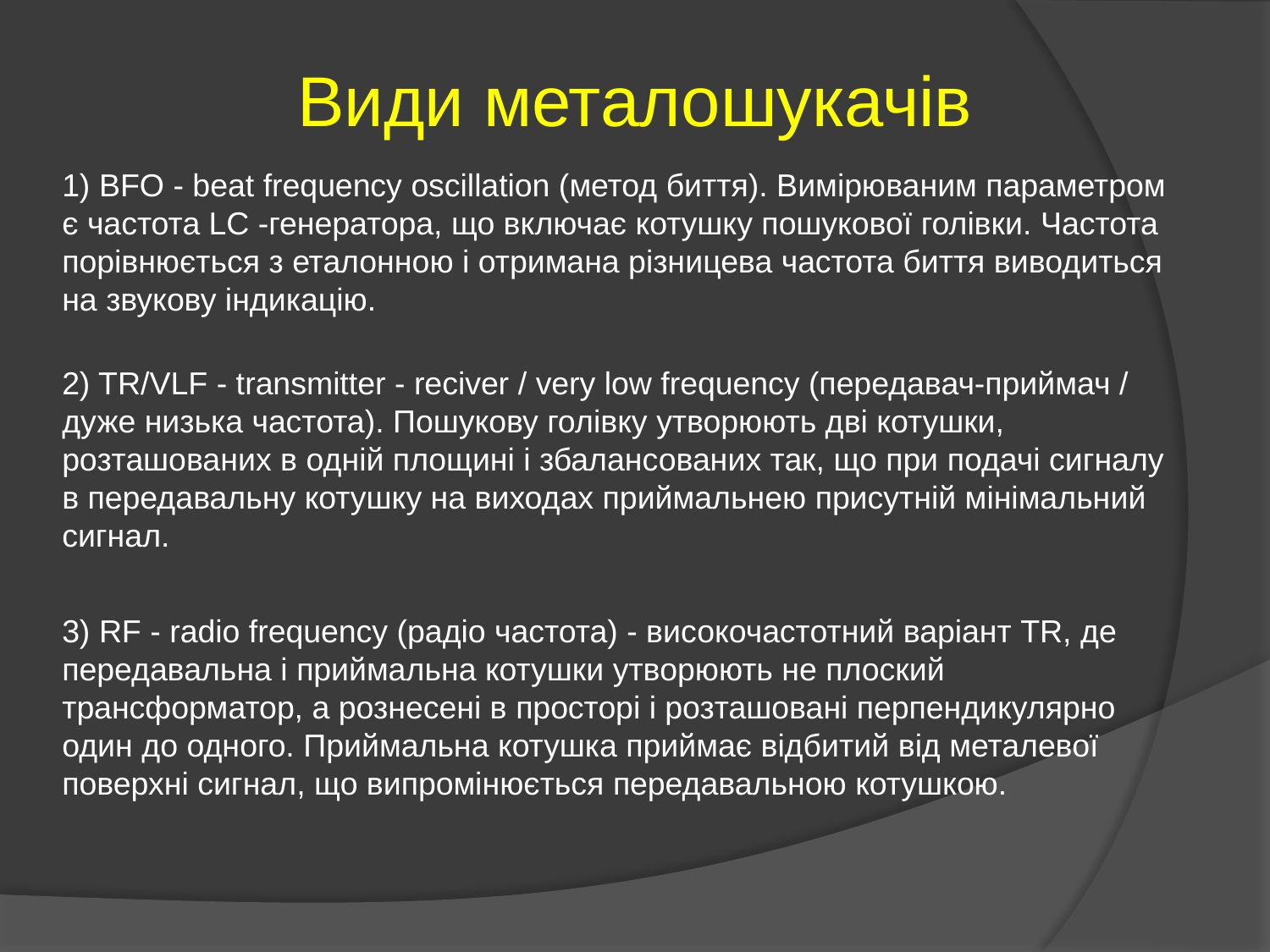

Види металошукачів
1) BFO - beat frequency oscillation (метод биття). Вимірюваним параметром є частота LC -генератора, що включає котушку пошукової голівки. Частота порівнюється з еталонною і отримана різницева частота биття виводиться на звукову індикацію.
2) TR/VLF - transmitter - reciver / very low frequency (передавач-приймач / дуже низька частота). Пошукову голівку утворюють дві котушки, розташованих в одній площині і збалансованих так, що при подачі сигналу в передавальну котушку на виходах приймальнею присутній мінімальний сигнал.
3) RF - radio frequency (радіо частота) - високочастотний варіант TR, де передавальна і приймальна котушки утворюють не плоский трансформатор, а рознесені в просторі і розташовані перпендикулярно один до одного. Приймальна котушка приймає відбитий від металевої поверхні сигнал, що випромінюється передавальною котушкою.